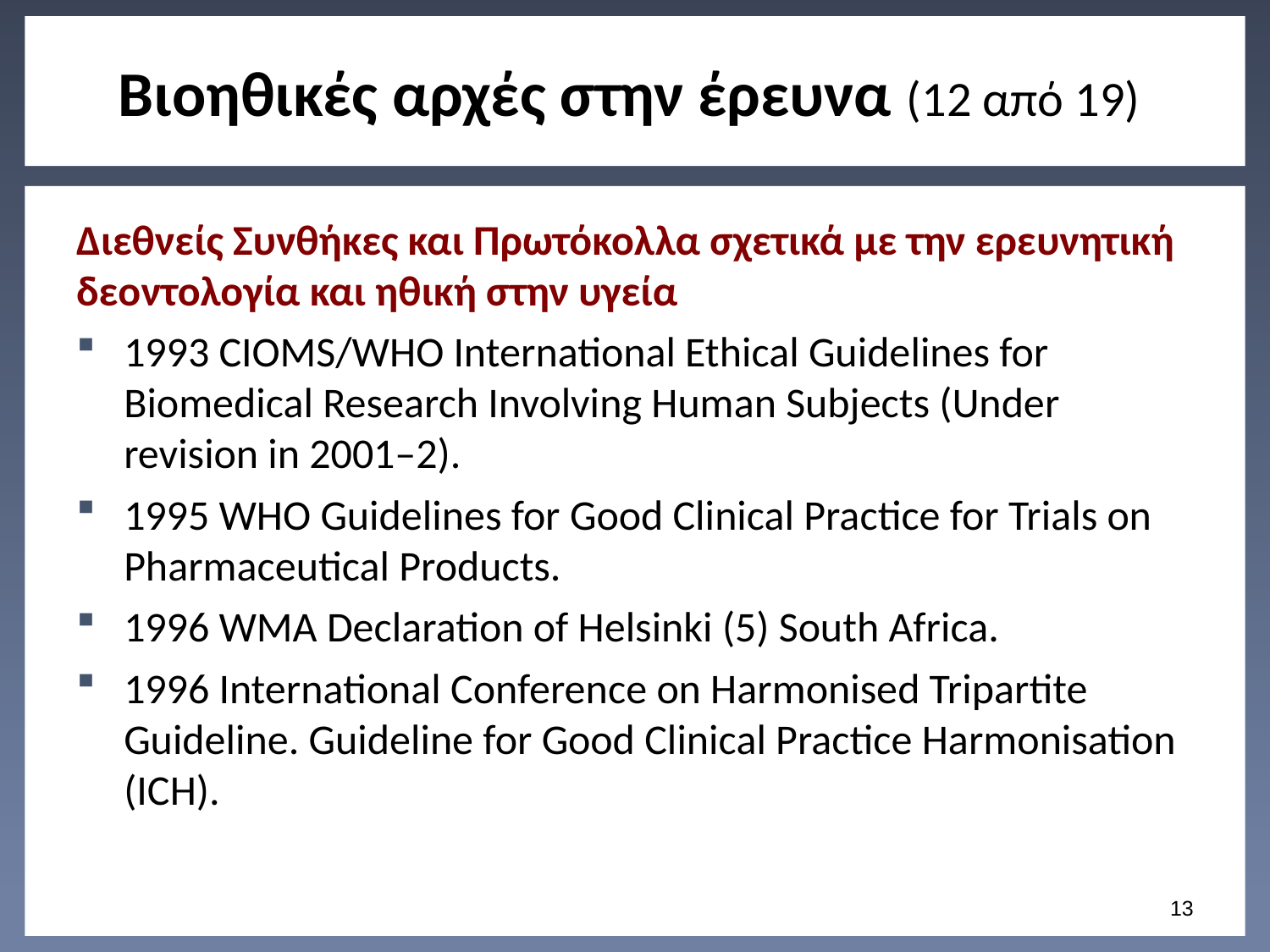

# Βιοηθικές αρχές στην έρευνα (12 από 19)
Διεθνείς Συνθήκες και Πρωτόκολλα σχετικά με την ερευνητική δεοντολογία και ηθική στην υγεία
1993 CIOMS/WHO International Ethical Guidelines for Biomedical Research Involving Human Subjects (Under revision in 2001–2).
1995 WHO Guidelines for Good Clinical Practice for Trials on Pharmaceutical Products.
1996 WMA Declaration of Helsinki (5) South Africa.
1996 International Conference on Harmonised Tripartite Guideline. Guideline for Good Clinical Practice Harmonisation (ICH).
13